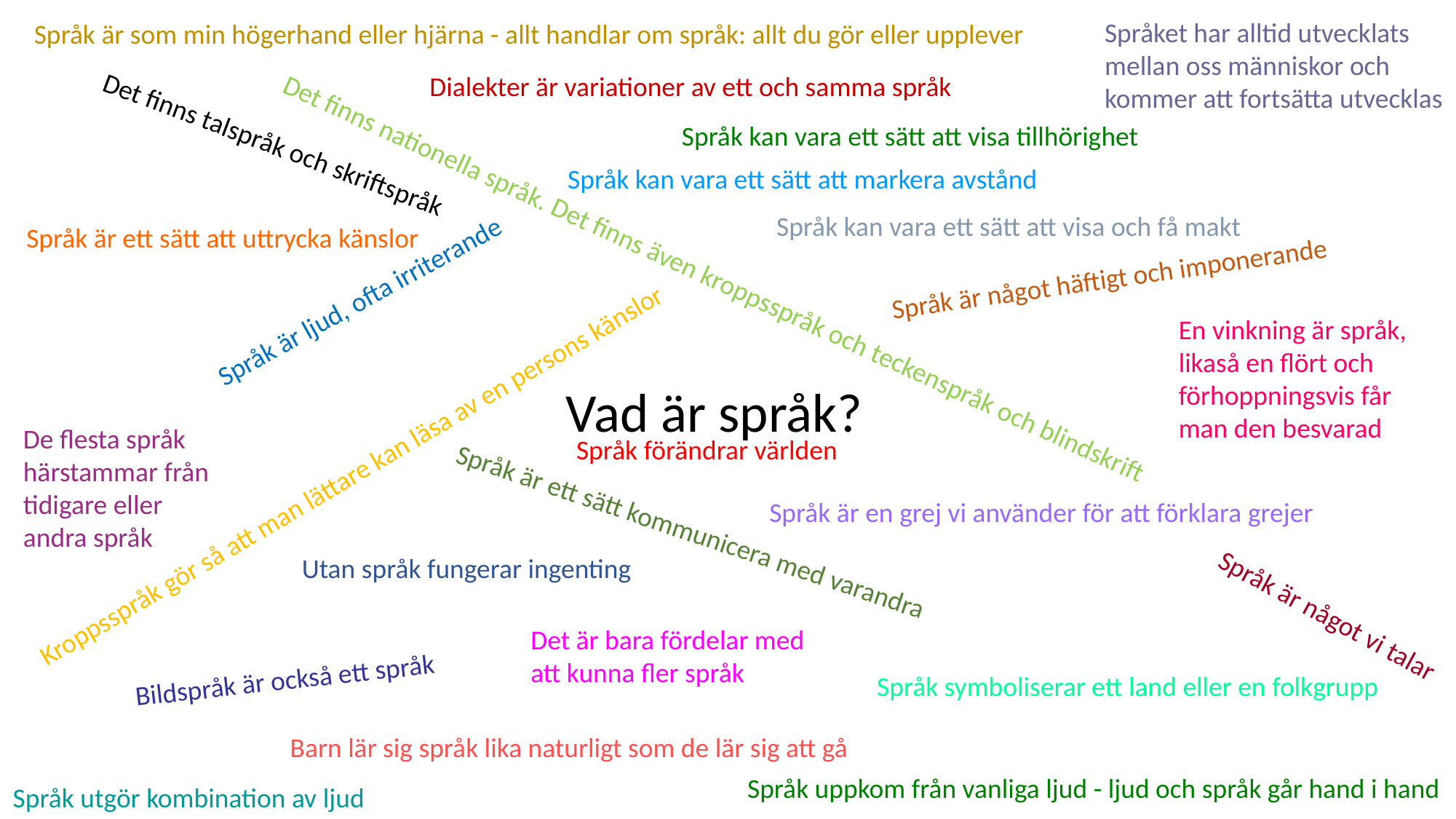

Språket har alltid utvecklats mellan oss människor och kommer att fortsätta utvecklas
Språk är som min högerhand eller hjärna - allt handlar om språk: allt du gör eller upplever
Dialekter är variationer av ett och samma språk
Språk kan vara ett sätt att visa tillhörighet
Det finns talspråk och skriftspråk
Språk kan vara ett sätt att markera avstånd
Språk kan vara ett sätt att visa och få makt
Språk är ett sätt att uttrycka känslor
Språk är något häftigt och imponerande
Det finns nationella språk. Det finns även kroppsspråk och teckenspråk och blindskrift
Språk är ljud, ofta irriterande
En vinkning är språk, likaså en flört och förhoppningsvis får man den besvarad

Vad är språk?
De flesta språk härstammar från tidigare eller andra språk
Språk förändrar världen
Kroppsspråk gör så att man lättare kan läsa av en persons känslor

Språk är en grej vi använder för att förklara grejer
Språk är ett sätt kommunicera med varandra
Utan språk fungerar ingenting
Språk är något vi talar
Det är bara fördelar med att kunna fler språk
Bildspråk är också ett språk
Språk symboliserar ett land eller en folkgrupp
Barn lär sig språk lika naturligt som de lär sig att gå
Språk uppkom från vanliga ljud - ljud och språk går hand i hand
Språk utgör kombination av ljud